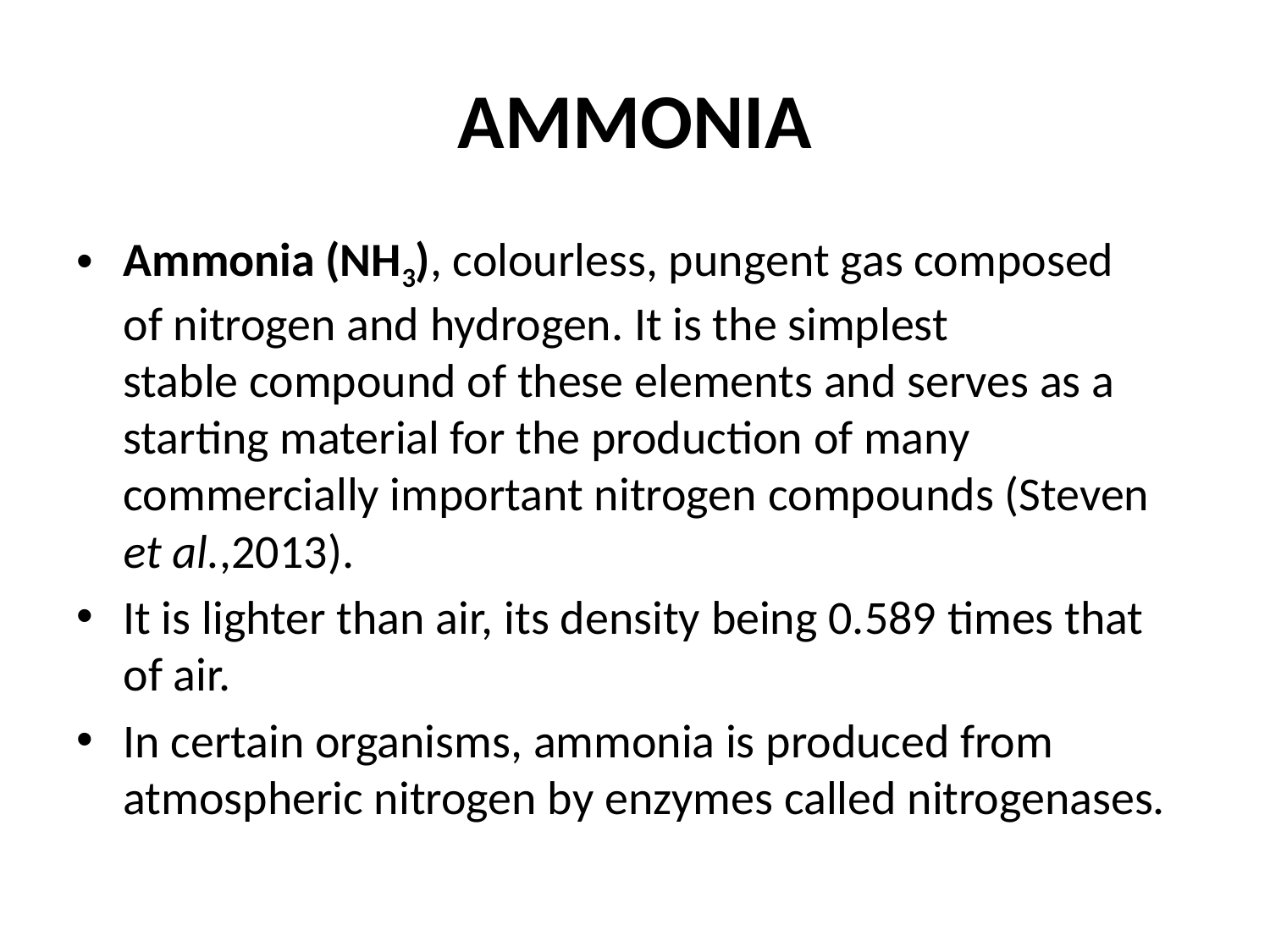

# AMMONIA
Ammonia (NH3), colourless, pungent gas composed of nitrogen and hydrogen. It is the simplest stable compound of these elements and serves as a starting material for the production of many commercially important nitrogen compounds (Steven et al.,2013).
It is lighter than air, its density being 0.589 times that of air.
In certain organisms, ammonia is produced from atmospheric nitrogen by enzymes called nitrogenases.